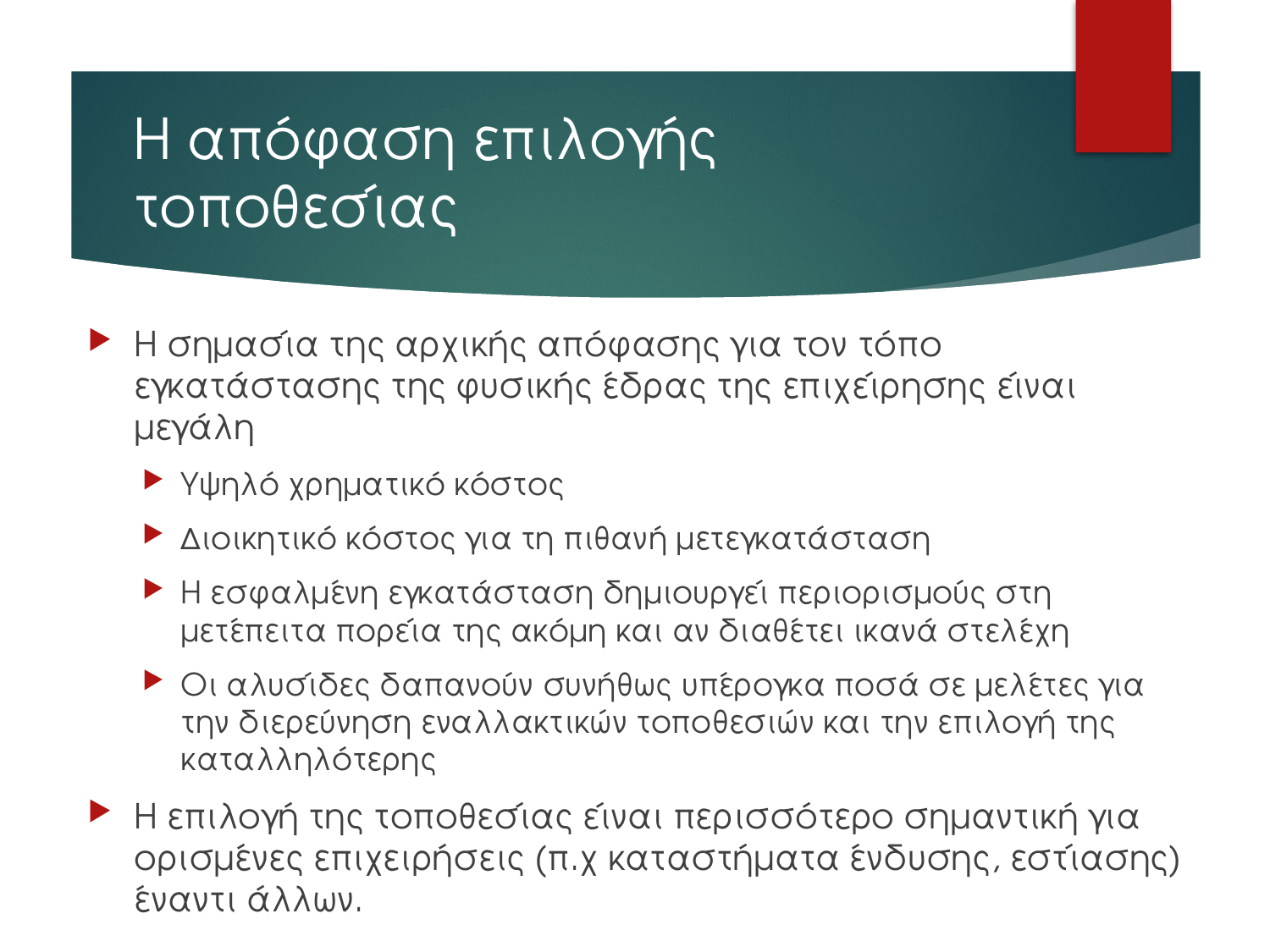

# Η απόφαση επιλογής τοποθεσίας
Η σημασία της αρχικής απόφασης για τον τόπο εγκατάστασης της φυσικής έδρας της επιχείρησης είναι μεγάλη
Υψηλό χρηματικό κόστος
Διοικητικό κόστος για τη πιθανή μετεγκατάσταση
Η εσφαλμένη εγκατάσταση δημιουργεί περιορισμούς στη μετέπειτα πορεία της ακόμη και αν διαθέτει ικανά στελέχη
Οι αλυσίδες δαπανούν συνήθως υπέρογκα ποσά σε μελέτες για την διερεύνηση εναλλακτικών τοποθεσιών και την επιλογή της καταλληλότερης
Η επιλογή της τοποθεσίας είναι περισσότερο σημαντική για ορισμένες επιχειρήσεις (π.χ καταστήματα ένδυσης, εστίασης) έναντι άλλων.